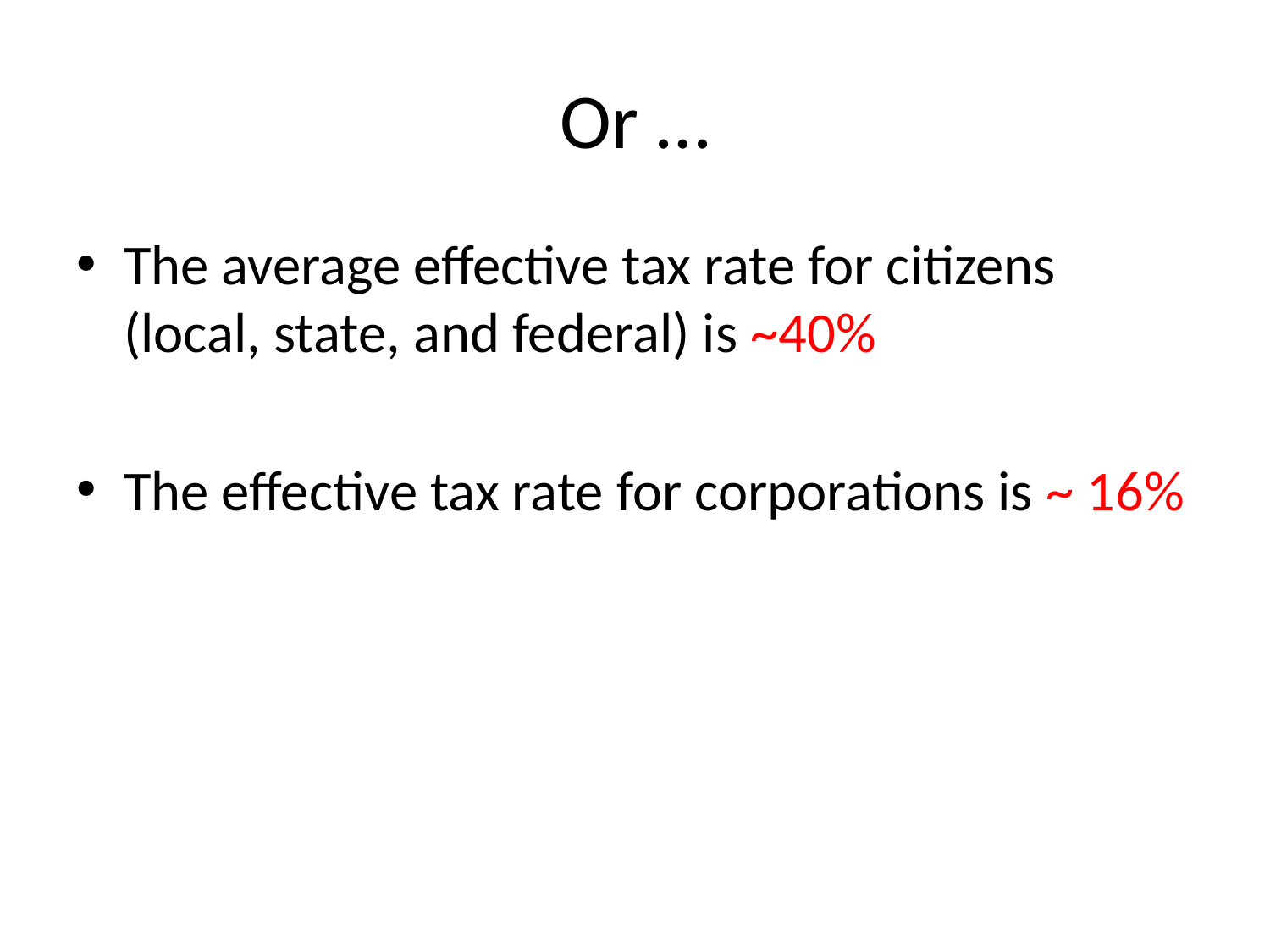

# Or …
The average effective tax rate for citizens (local, state, and federal) is ~40%

The effective tax rate for corporations is ~ 16%